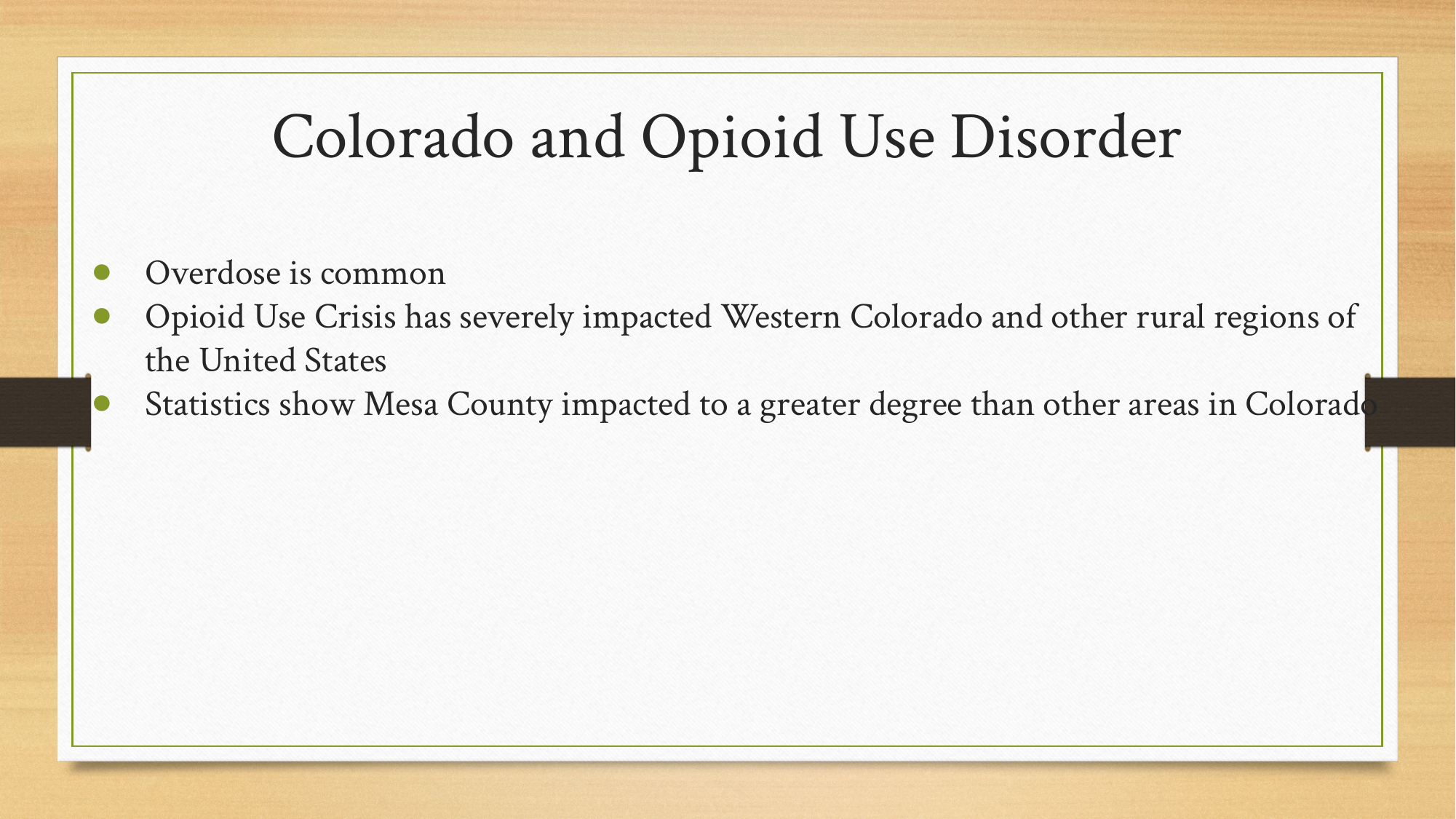

# Colorado and Opioid Use Disorder
Overdose is common
Opioid Use Crisis has severely impacted Western Colorado and other rural regions of the United States
Statistics show Mesa County impacted to a greater degree than other areas in Colorado